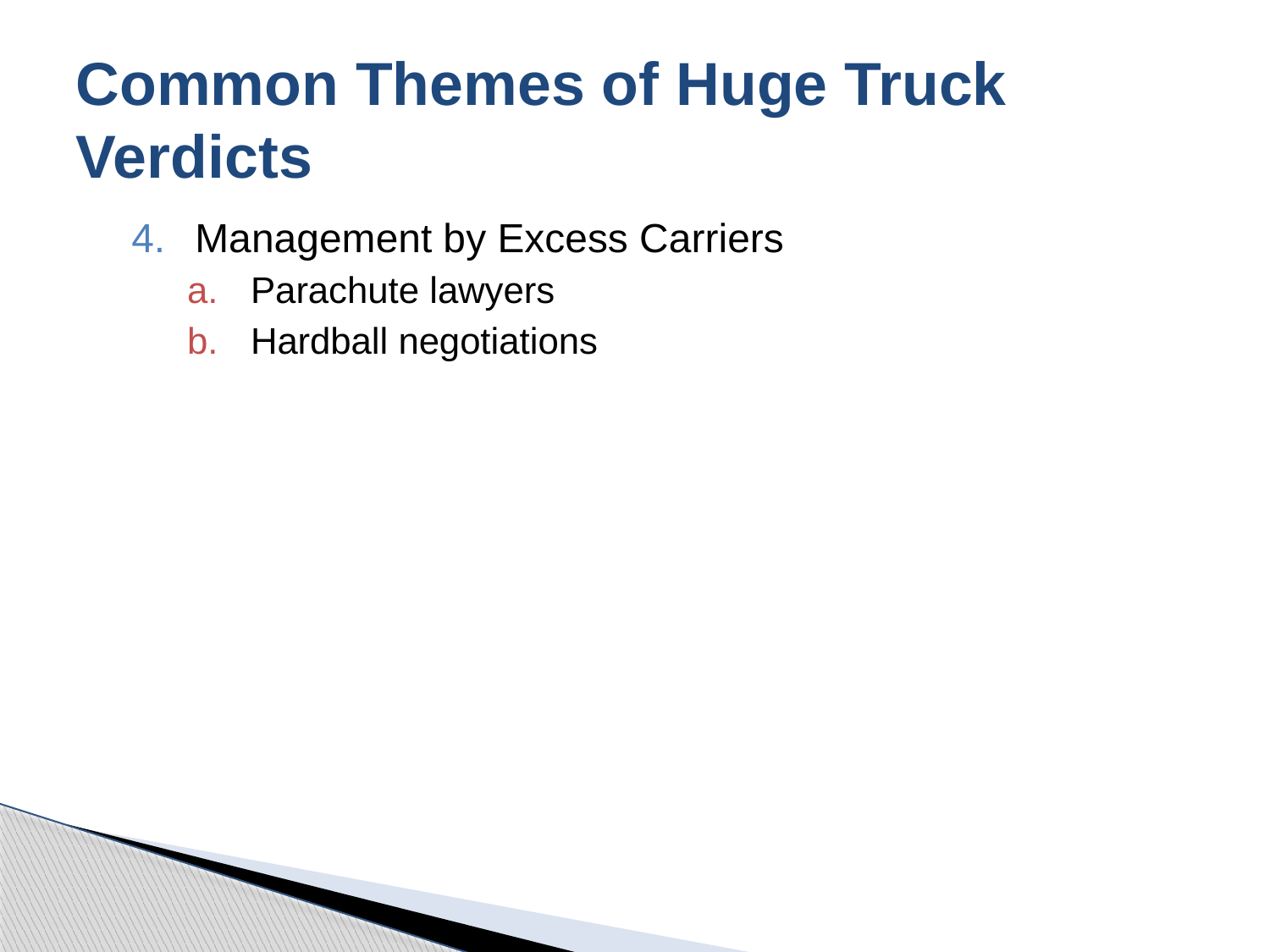

# Common Themes of Huge Truck Verdicts
Management by Excess Carriers
Parachute lawyers
Hardball negotiations